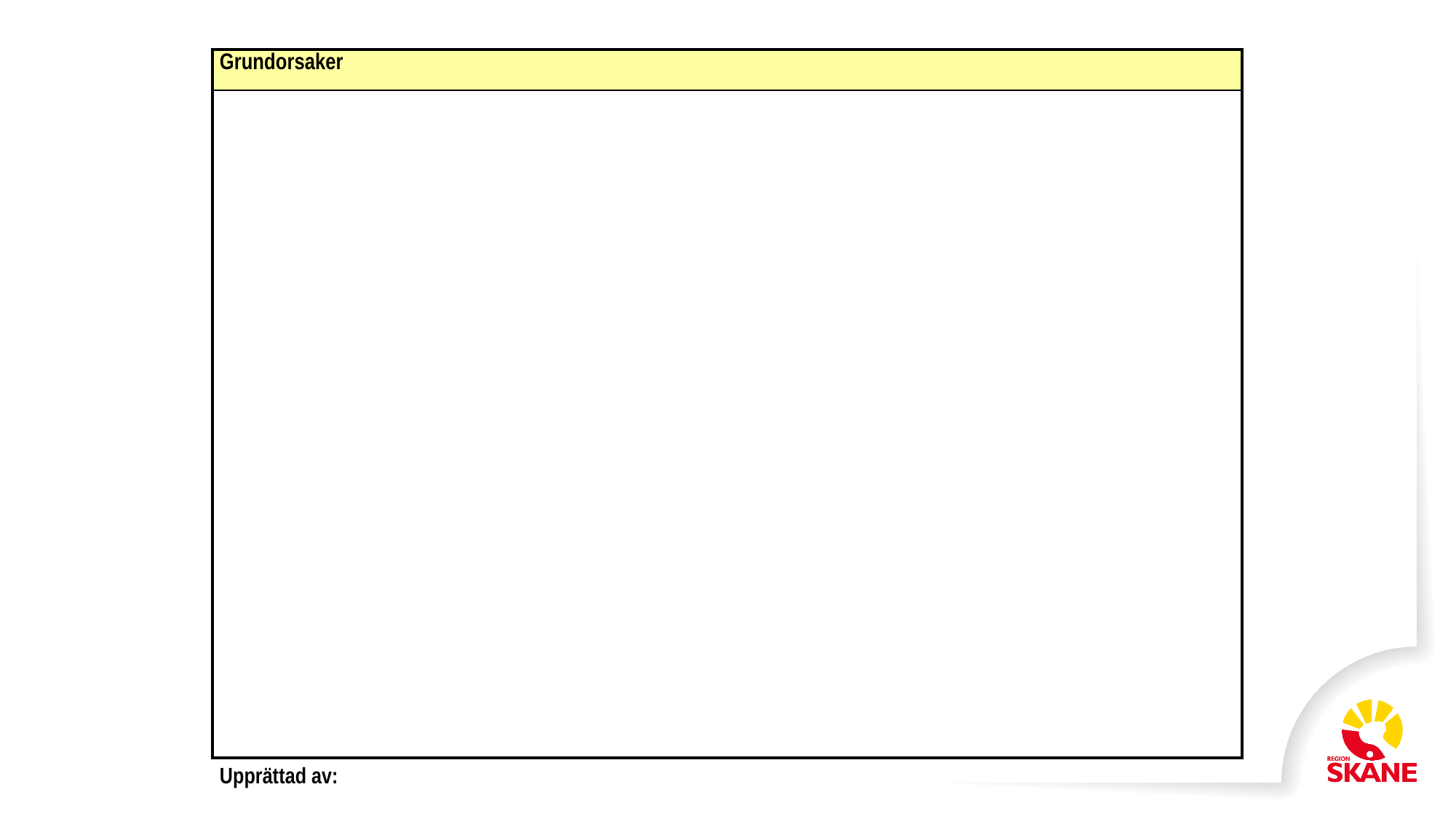

| Grundorsaker |
| --- |
|  |
Upprättad av: